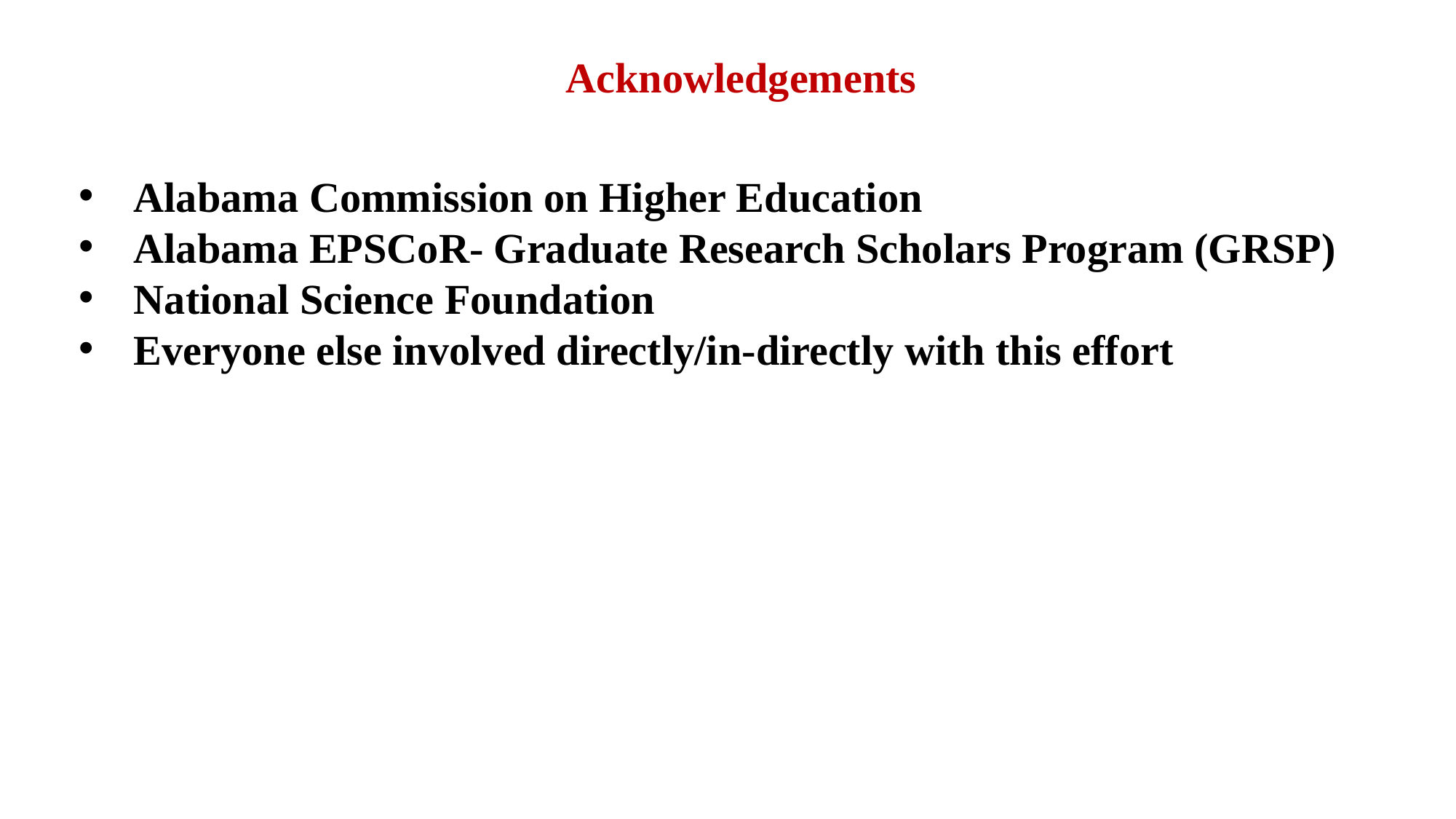

Acknowledgements
Alabama Commission on Higher Education
Alabama EPSCoR- Graduate Research Scholars Program (GRSP)
National Science Foundation
Everyone else involved directly/in-directly with this effort